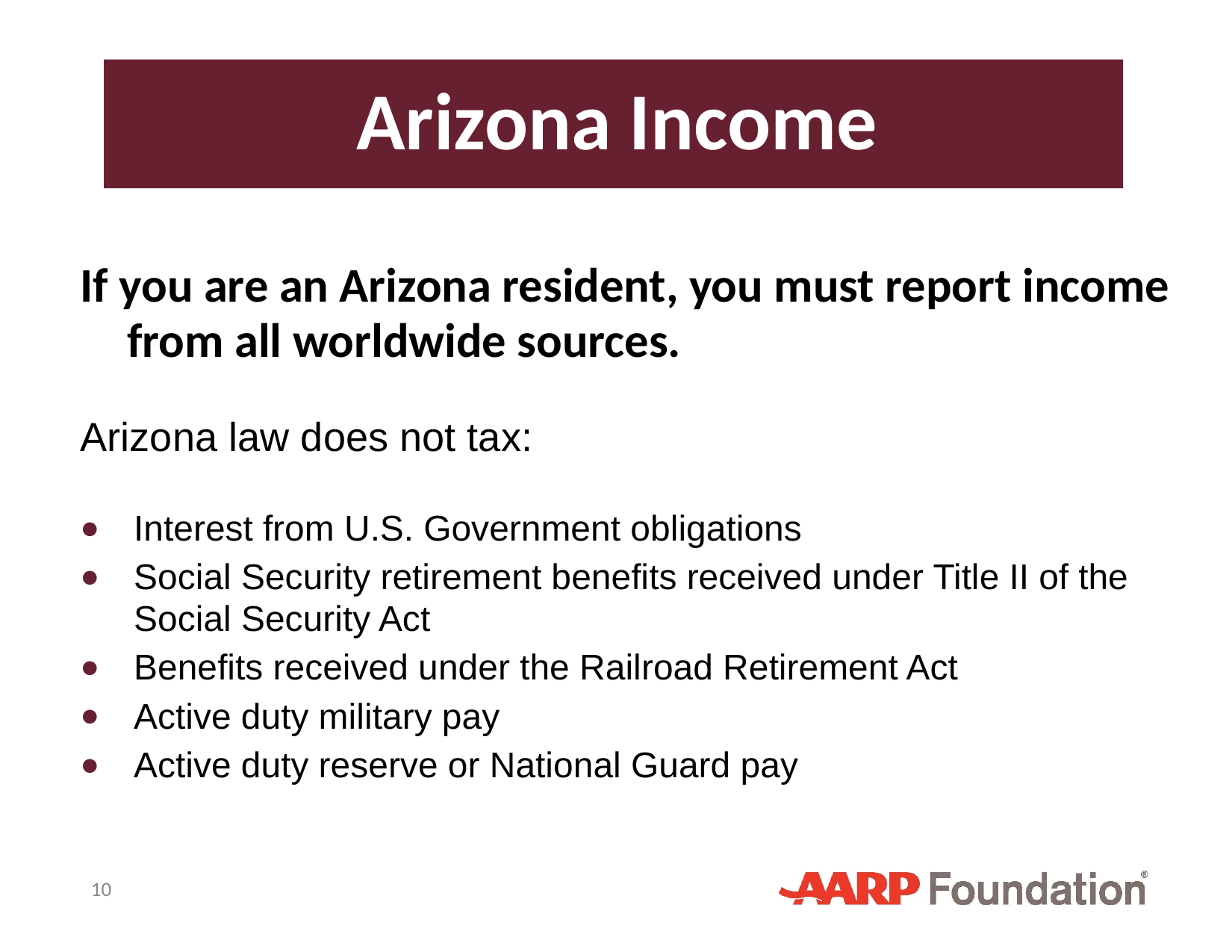

# Arizona Income
If you are an Arizona resident, you must report income from all worldwide sources.

Arizona law does not tax:

Interest from U.S. Government obligations
Social Security retirement benefits received under Title II of the Social Security Act
Benefits received under the Railroad Retirement Act
Active duty military pay
Active duty reserve or National Guard pay
10